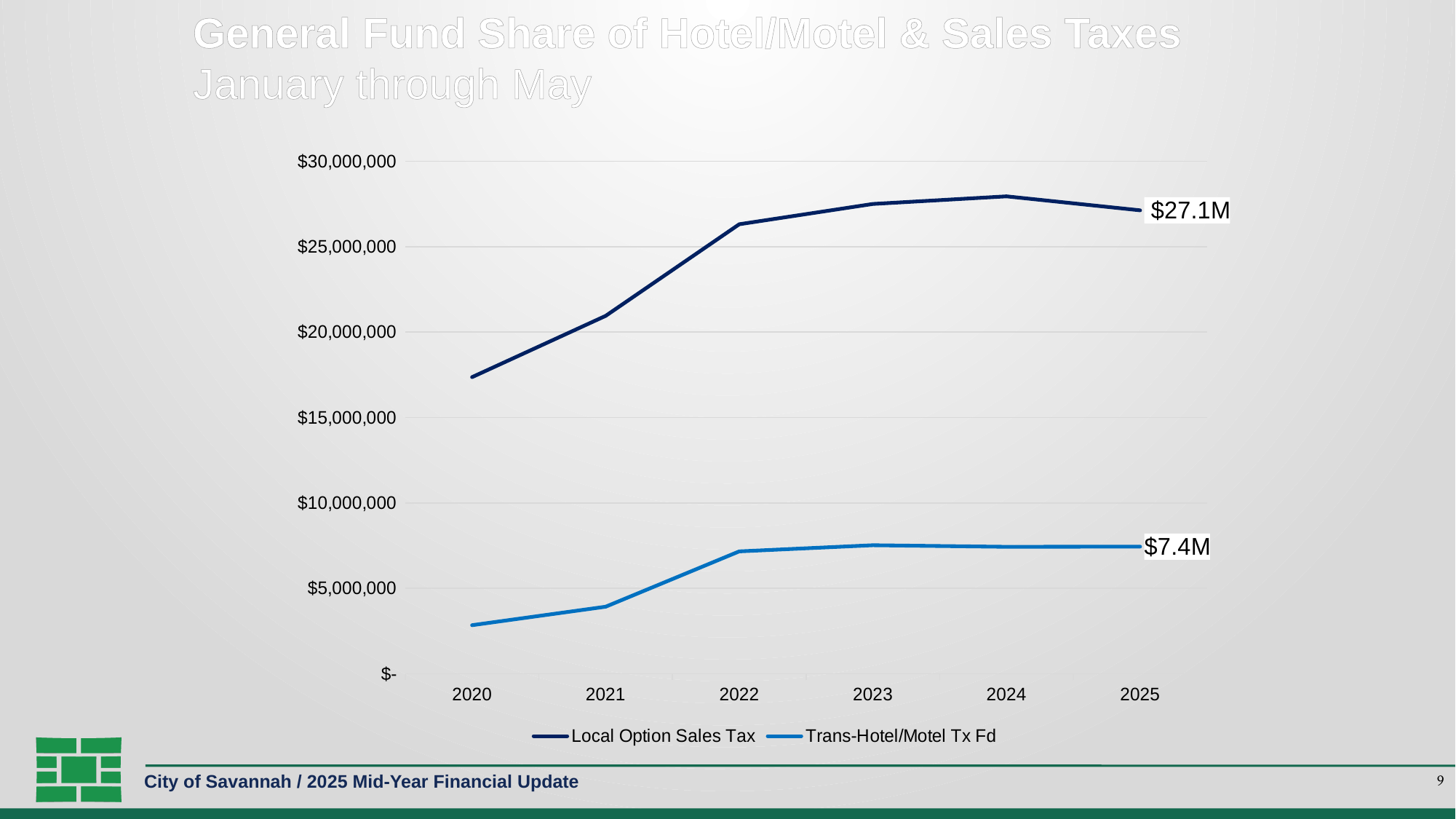

# General Fund Share of Hotel/Motel & Sales Taxes January through May

### Chart

| Category | Local Option Sales Tax | Trans-Hotel/Motel Tx Fd |
|---|---|---|
| 2020 | 17361534.19 | 2842681.75 |
| 2021 | 20948420.15 | 3925161.25 |
| 2022 | 26309599.64 | 7160962.32 |
| 2023 | 27497946.32 | 7522104.57 |
| 2024 | 27942240.39 | 7430042.65 |
| 2025 | 27126448.54 | 7440674.65 |
9